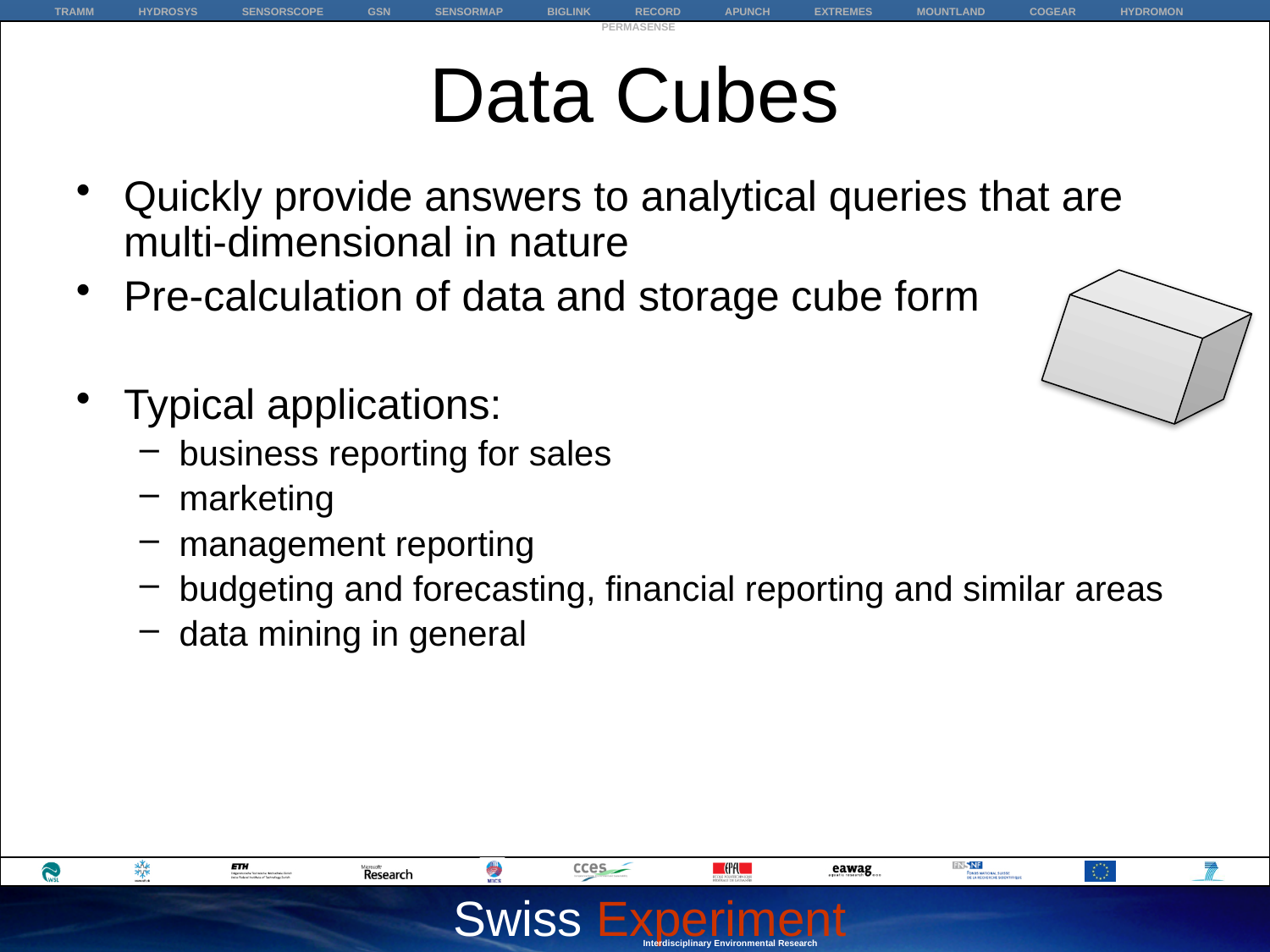

# Data Cubes
Quickly provide answers to analytical queries that are multi-dimensional in nature
Pre-calculation of data and storage cube form

Typical applications:
business reporting for sales
marketing
management reporting
budgeting and forecasting, financial reporting and similar areas
data mining in general